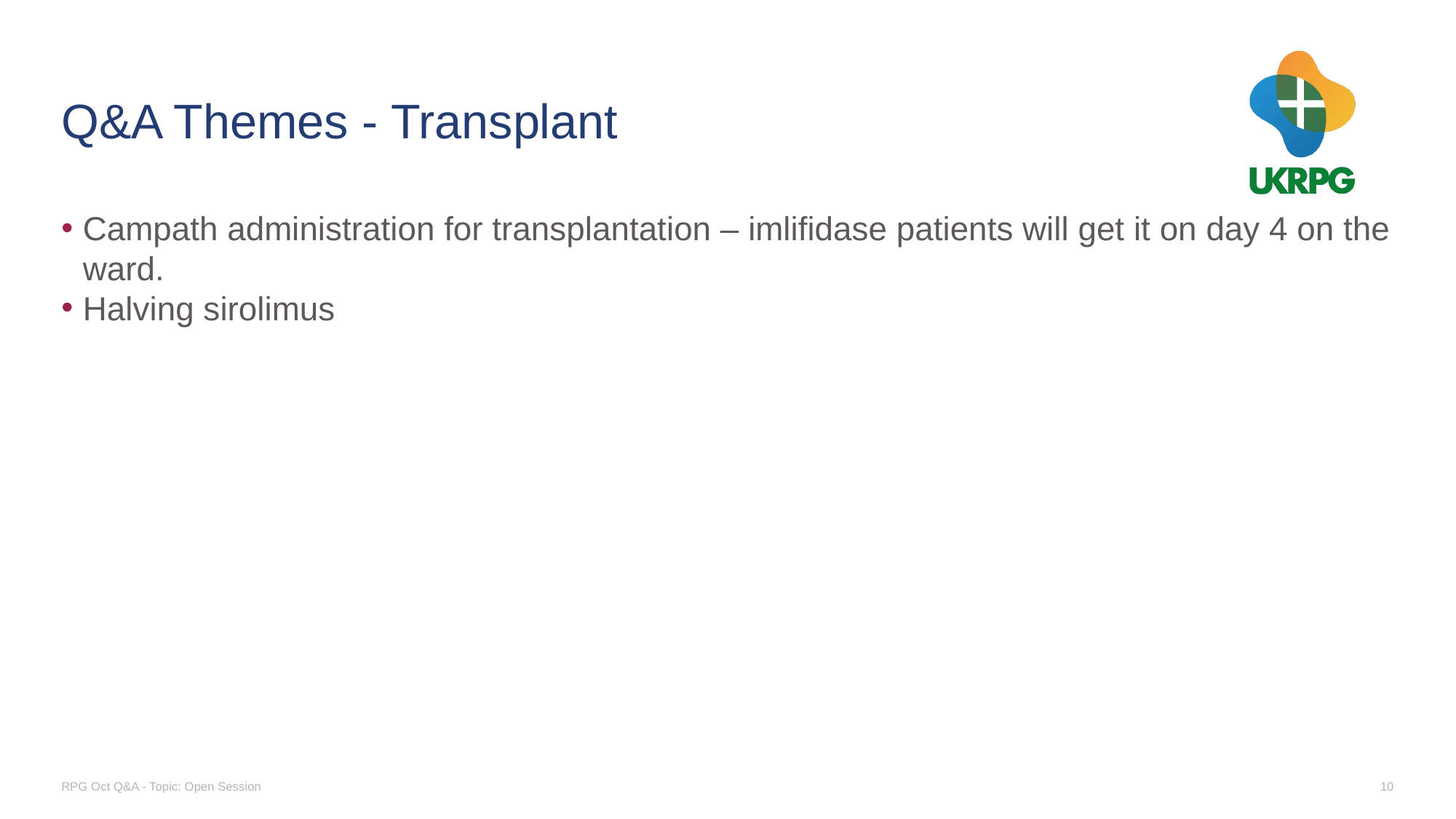

# Q&A Themes - Transplant
Campath administration for transplantation – imlifidase patients will get it on day 4 on the ward.
Halving sirolimus

RPG Oct Q&A - Topic: Open Session
10